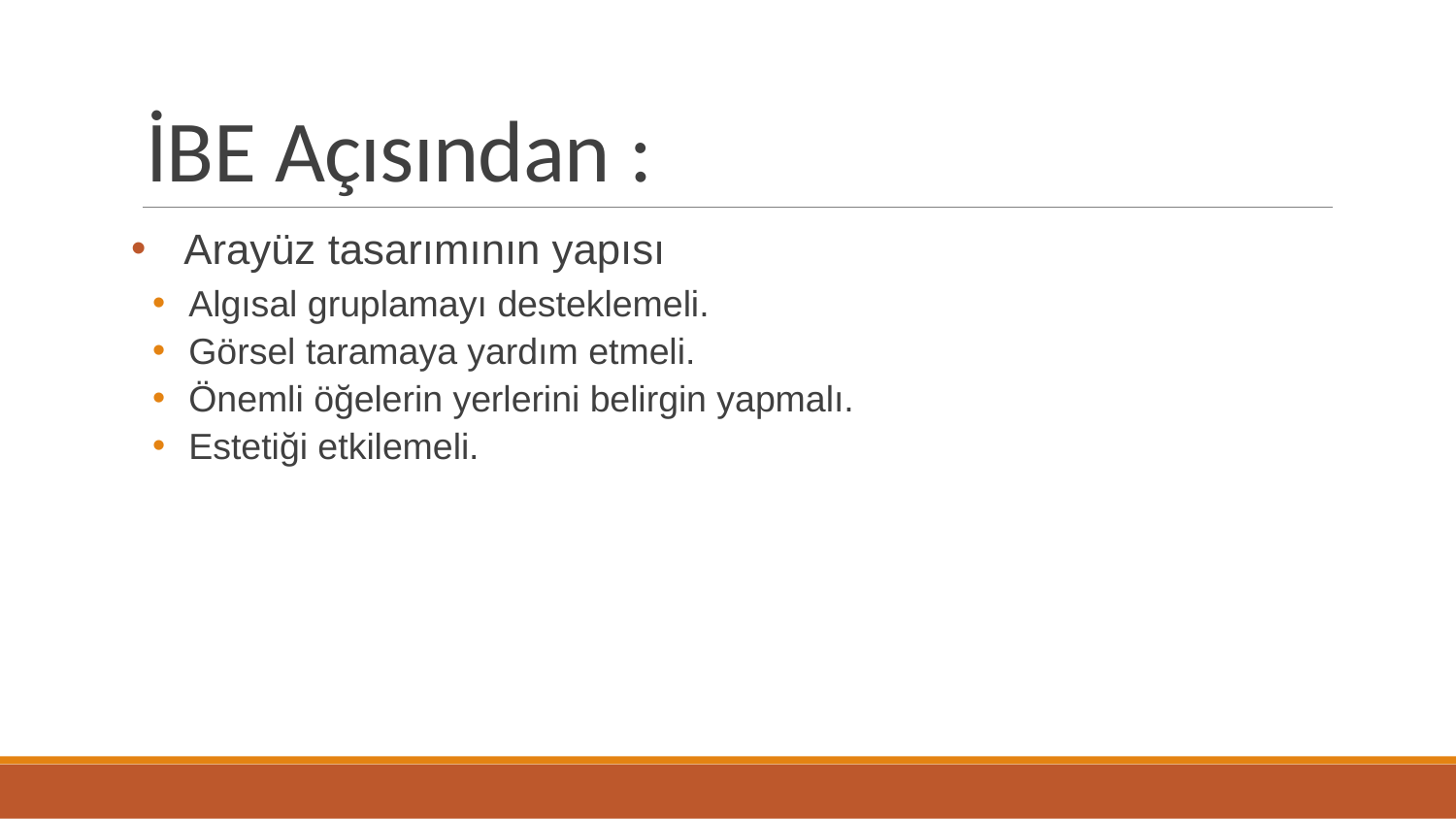

# İBE Açısından :
Arayüz tasarımının yapısı
Algısal gruplamayı desteklemeli.
Görsel taramaya yardım etmeli.
Önemli öğelerin yerlerini belirgin yapmalı.
Estetiği etkilemeli.